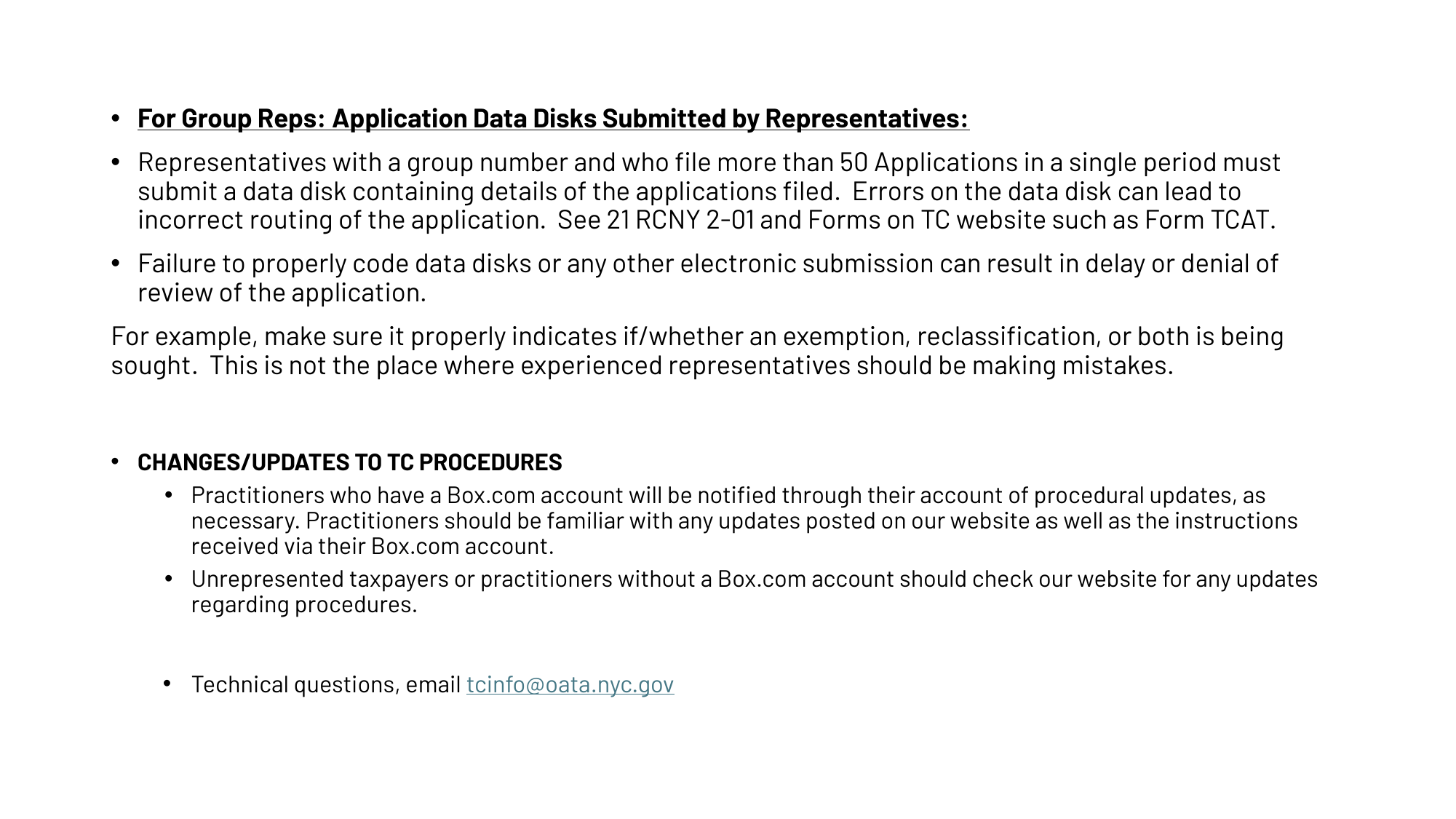

#

For Group Reps: Application Data Disks Submitted by Representatives:
Representatives with a group number and who file more than 50 Applications in a single period must submit a data disk containing details of the applications filed.  Errors on the data disk can lead to incorrect routing of the application.  See 21 RCNY 2-01 and Forms on TC website such as Form TCAT.
Failure to properly code data disks or any other electronic submission can result in delay or denial of review of the application.
For example, make sure it properly indicates if/whether an exemption, reclassification, or both is being sought.  This is not the place where experienced representatives should be making mistakes.

CHANGES/UPDATES TO TC PROCEDURES
Practitioners who have a Box.com account will be notified through their account of procedural updates, as necessary. Practitioners should be familiar with any updates posted on our website as well as the instructions received via their Box.com account.
Unrepresented taxpayers or practitioners without a Box.com account should check our website for any updates regarding procedures.

Technical questions, email tcinfo@oata.nyc.gov